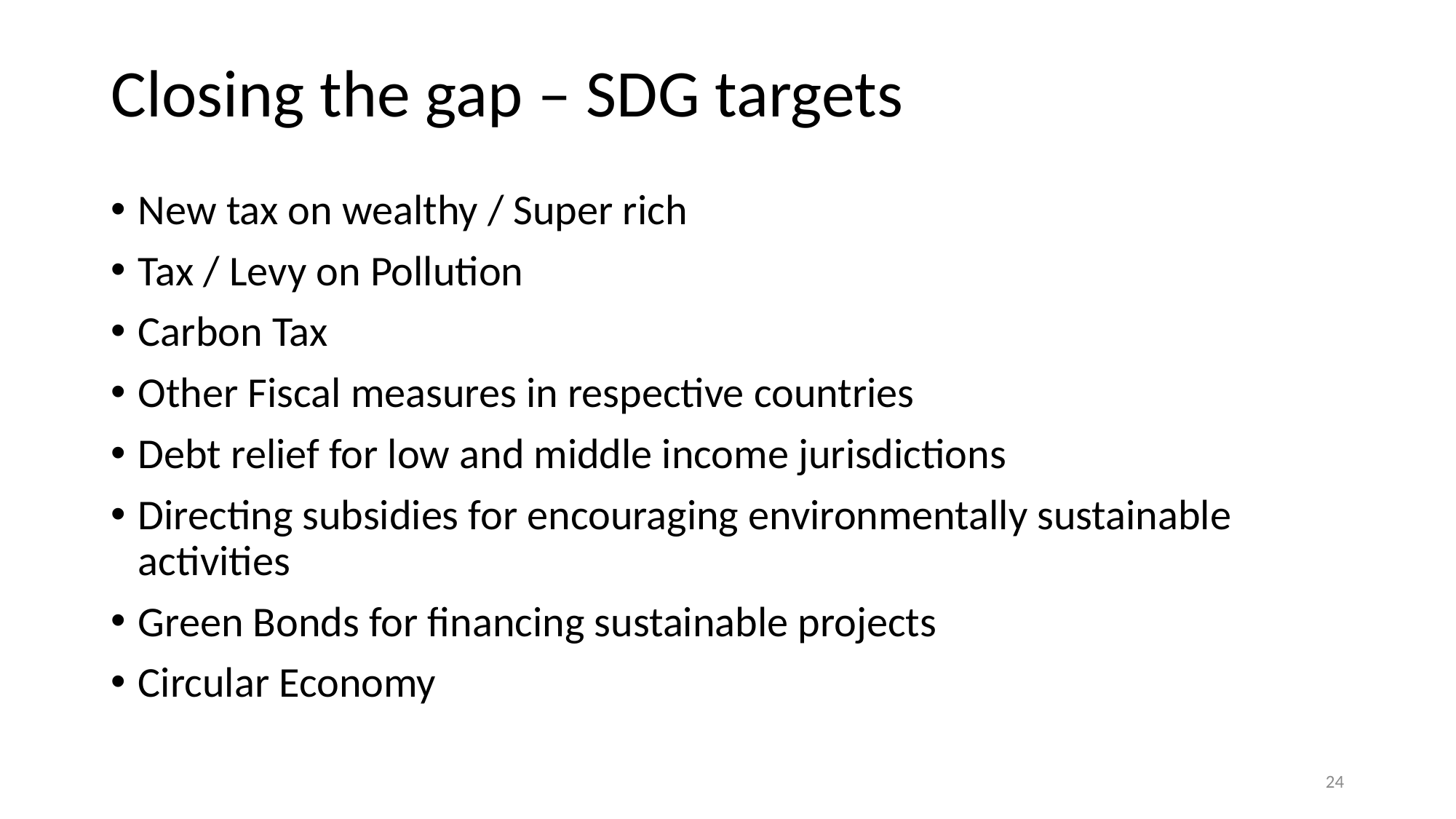

# Closing the gap – SDG targets
New tax on wealthy / Super rich
Tax / Levy on Pollution
Carbon Tax
Other Fiscal measures in respective countries
Debt relief for low and middle income jurisdictions
Directing subsidies for encouraging environmentally sustainable activities
Green Bonds for financing sustainable projects
Circular Economy

24